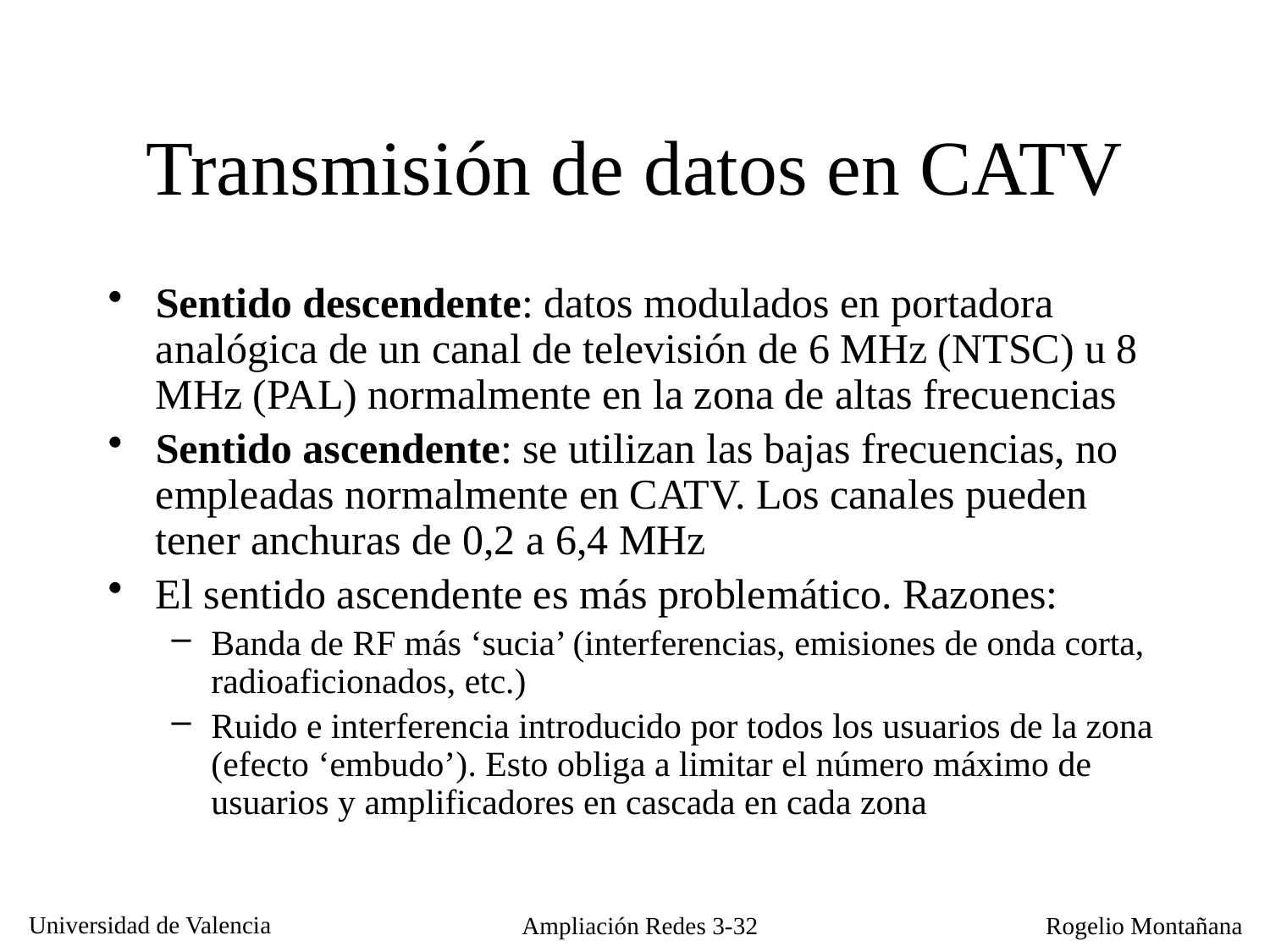

# Transmisión de datos en CATV
Sentido descendente: datos modulados en portadora analógica de un canal de televisión de 6 MHz (NTSC) u 8 MHz (PAL) normalmente en la zona de altas frecuencias
Sentido ascendente: se utilizan las bajas frecuencias, no empleadas normalmente en CATV. Los canales pueden tener anchuras de 0,2 a 6,4 MHz
El sentido ascendente es más problemático. Razones:
Banda de RF más ‘sucia’ (interferencias, emisiones de onda corta, radioaficionados, etc.)
Ruido e interferencia introducido por todos los usuarios de la zona (efecto ‘embudo’). Esto obliga a limitar el número máximo de usuarios y amplificadores en cascada en cada zona
Ampliación Redes 3-32